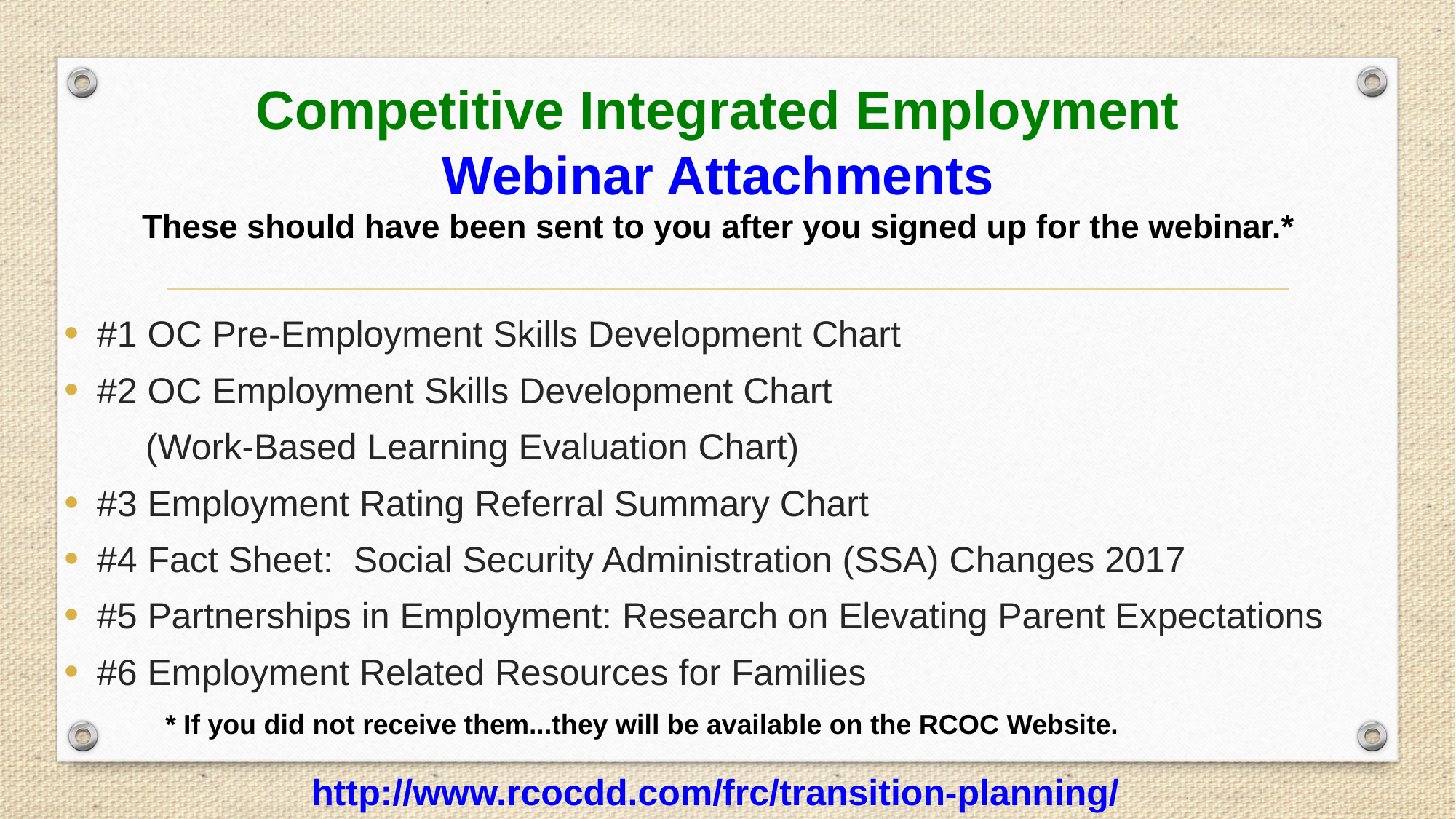

# Competitive Integrated Employment Webinar Attachments These should have been sent to you after you signed up for the webinar.*
#1 OC Pre-Employment Skills Development Chart
#2 OC Employment Skills Development Chart
        (Work-Based Learning Evaluation Chart)
#3 Employment Rating Referral Summary Chart
#4 Fact Sheet:  Social Security Administration (SSA) Changes 2017
#5 Partnerships in Employment: Research on Elevating Parent Expectations
#6 Employment Related Resources for Families

* If you did not receive them...they will be available on the RCOC Website.
http://www.rcocdd.com/frc/transition-planning/